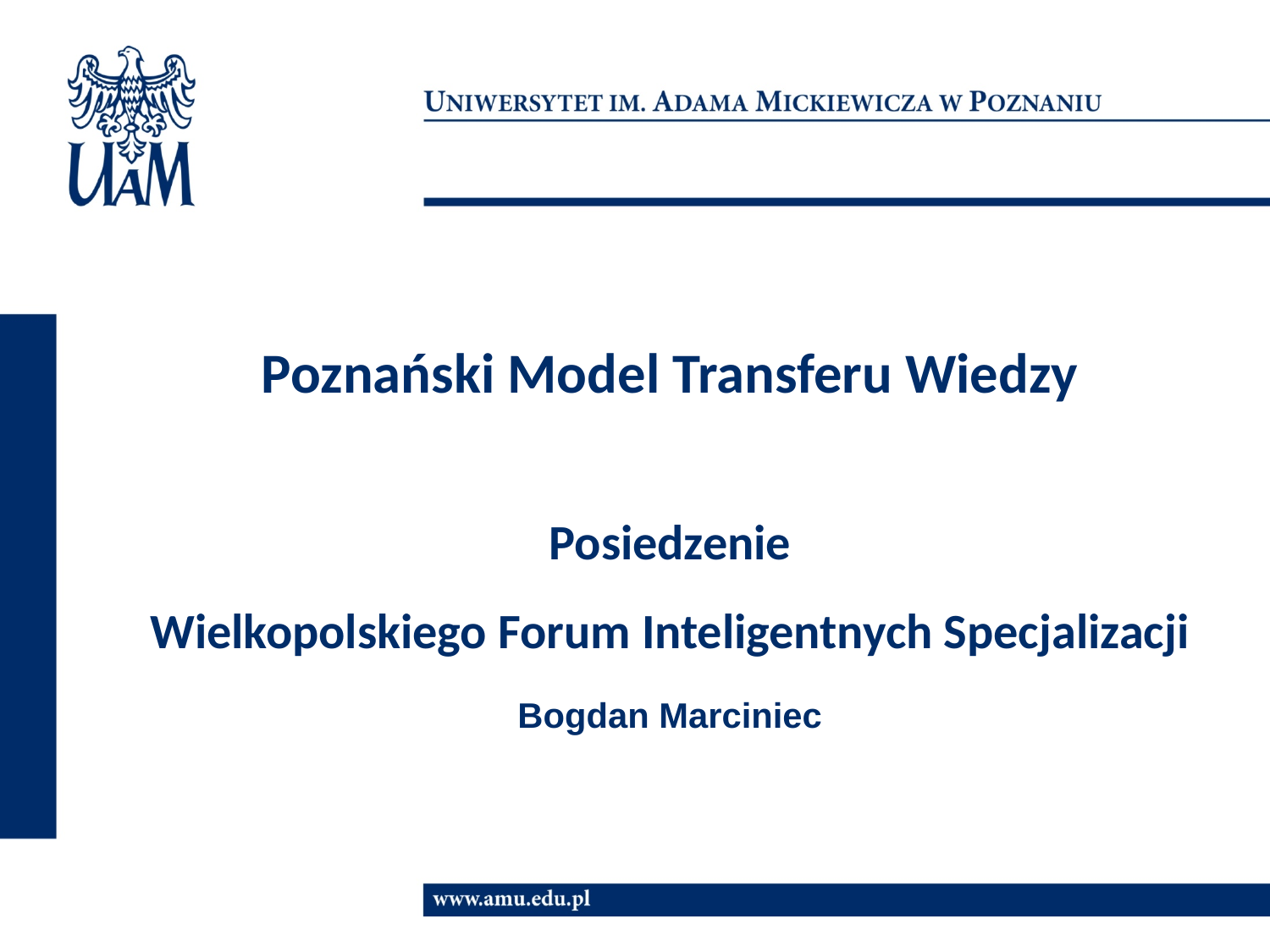

# Poznański Model Transferu Wiedzy Posiedzenie Wielkopolskiego Forum Inteligentnych Specjalizacji
Bogdan Marciniec